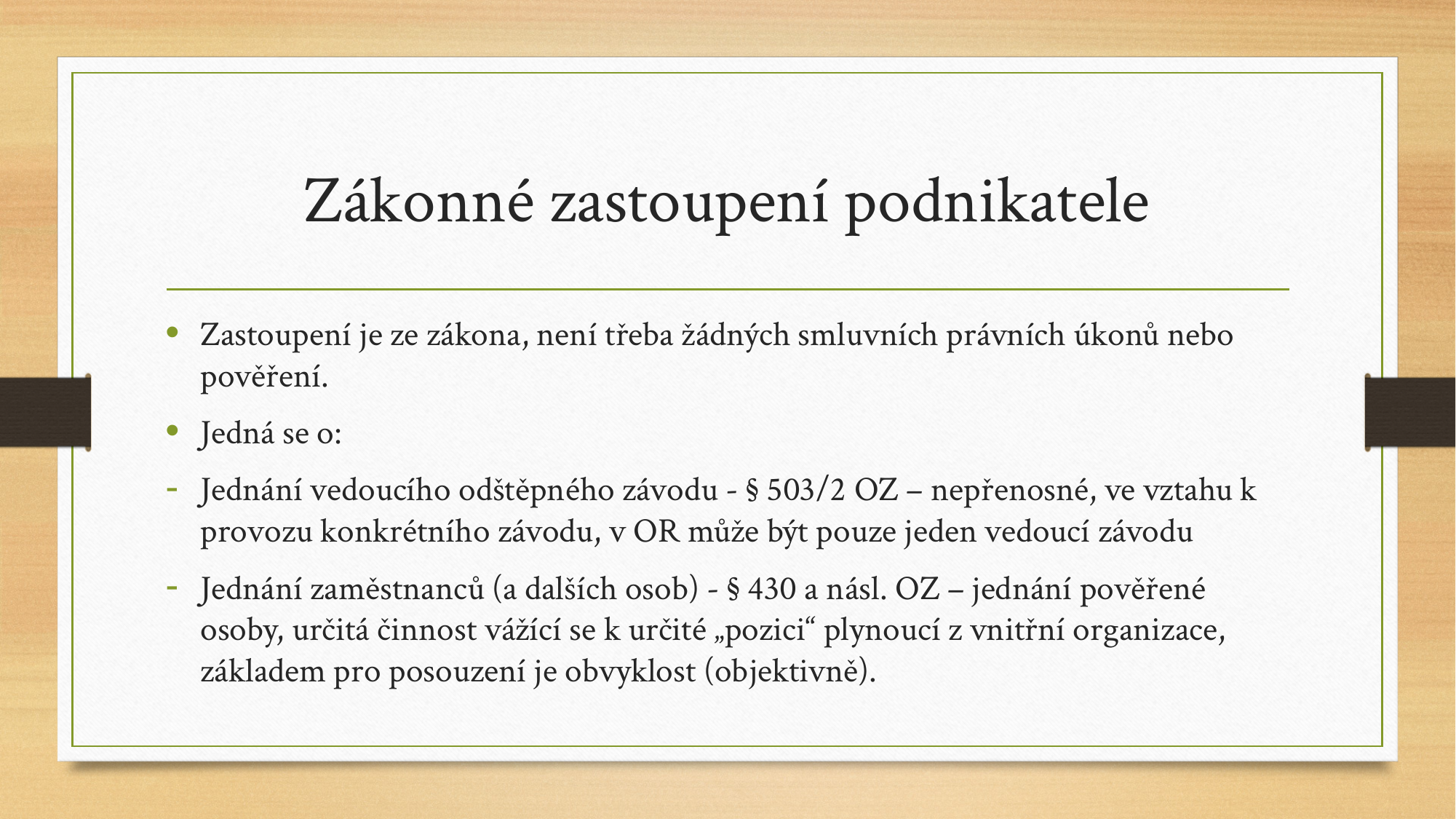

# Zákonné zastoupení podnikatele
Zastoupení je ze zákona, není třeba žádných smluvních právních úkonů nebo pověření.
Jedná se o:
Jednání vedoucího odštěpného závodu - § 503/2 OZ – nepřenosné, ve vztahu k provozu konkrétního závodu, v OR může být pouze jeden vedoucí závodu
Jednání zaměstnanců (a dalších osob) - § 430 a násl. OZ – jednání pověřené osoby, určitá činnost vážící se k určité „pozici“ plynoucí z vnitřní organizace, základem pro posouzení je obvyklost (objektivně).